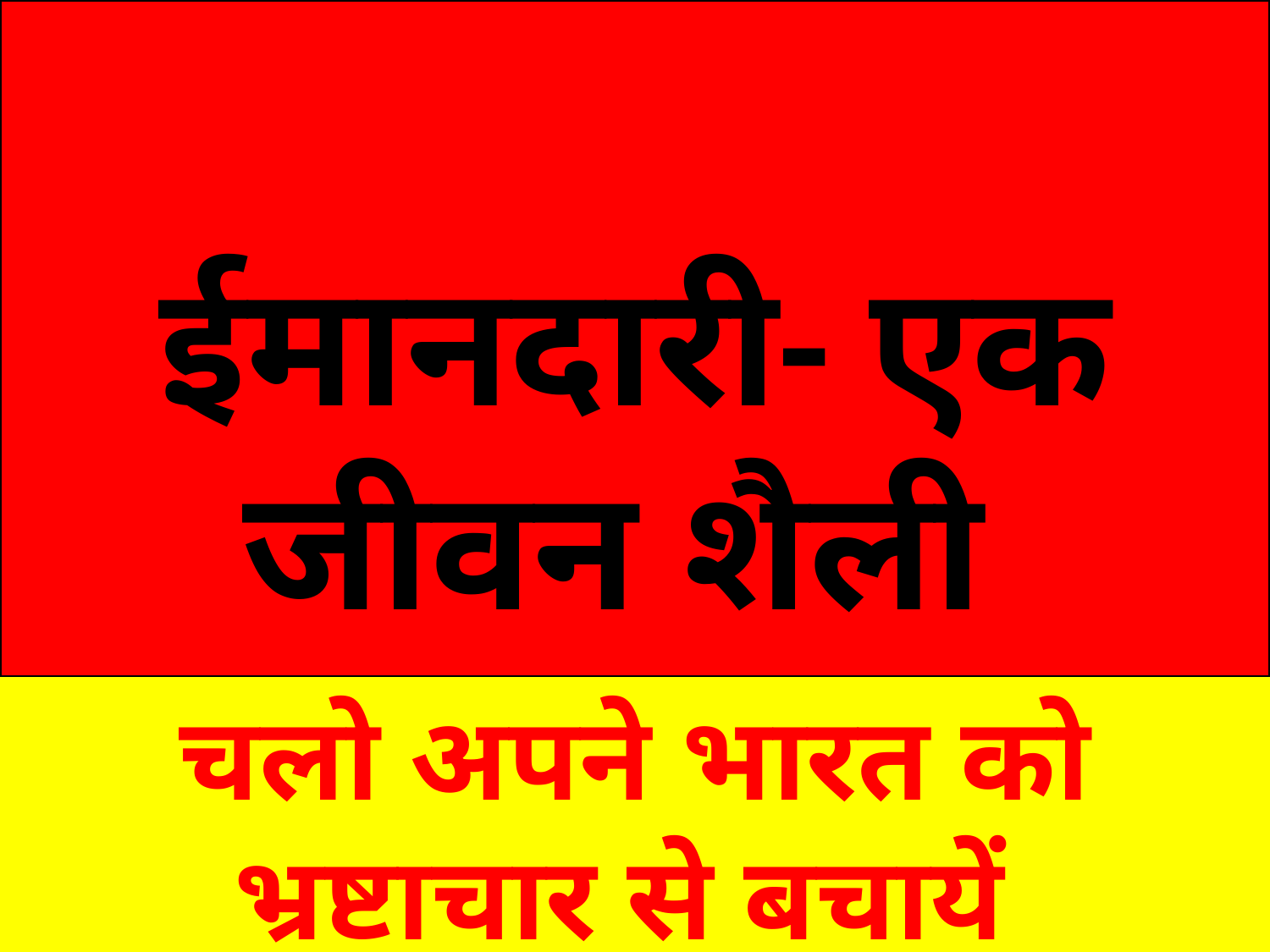

# ईमानदारी- एक जीवन शैली
चलो अपने भारत को भ्रष्टाचार से बचायें